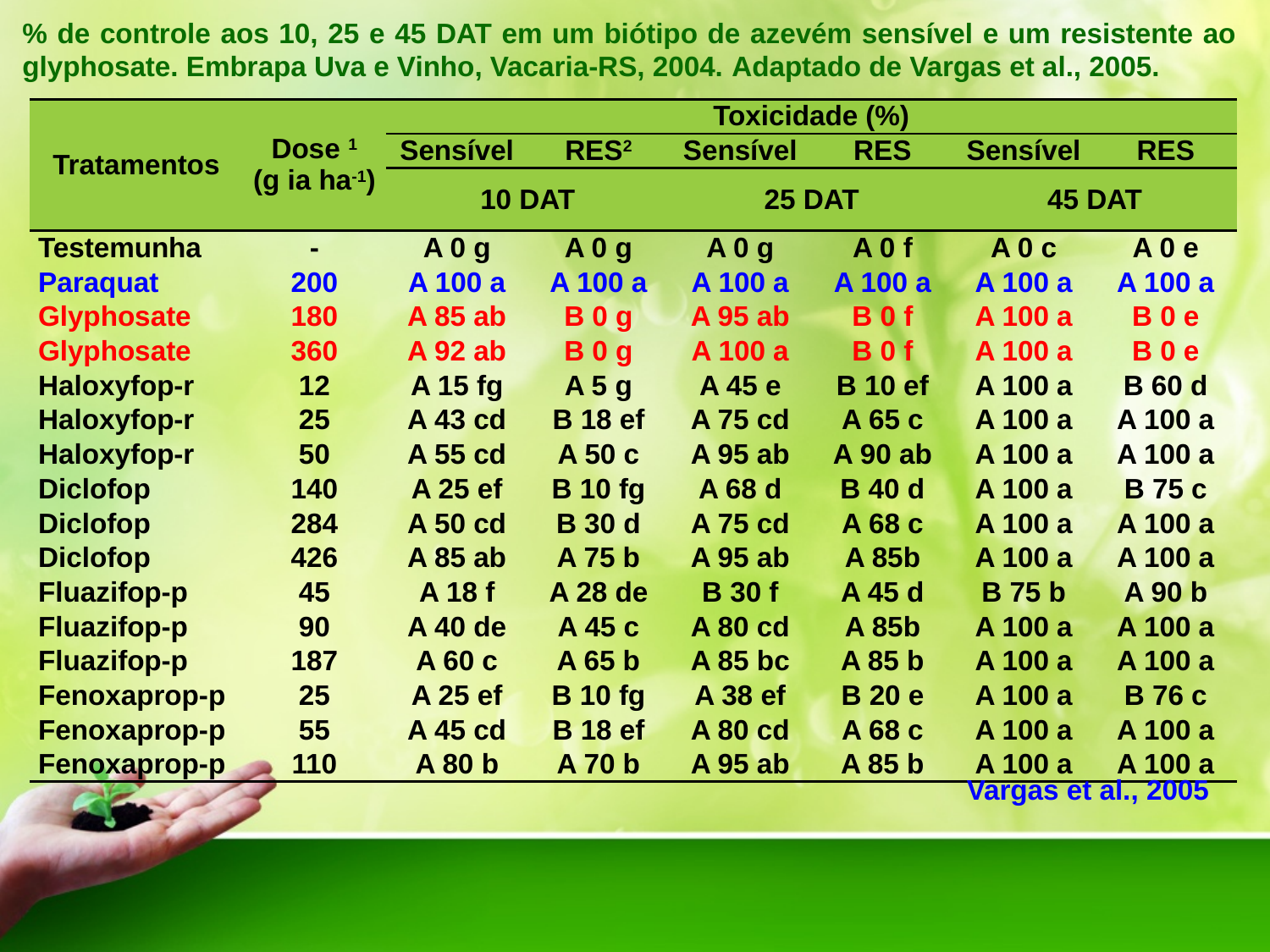

% de controle aos 10, 25 e 45 DAT em um biótipo de azevém sensível e um resistente ao glyphosate. Embrapa Uva e Vinho, Vacaria-RS, 2004. Adaptado de Vargas et al., 2005.
| Tratamentos | Dose 1 (g ia ha-1) | Toxicidade (%) |  |  |  |  |  |
| --- | --- | --- | --- | --- | --- | --- | --- |
|  |  | Sensível | RES2 | Sensível | RES | Sensível | RES |
|  |  | 10 DAT |  | 25 DAT |  | 45 DAT |  |
| Testemunha | - | A 0 g | A 0 g | A 0 g | A 0 f | A 0 c | A 0 e |
| Paraquat | 200 | A 100 a | A 100 a | A 100 a | A 100 a | A 100 a | A 100 a |
| Glyphosate | 180 | A 85 ab | B 0 g | A 95 ab | B 0 f | A 100 a | B 0 e |
| Glyphosate | 360 | A 92 ab | B 0 g | A 100 a | B 0 f | A 100 a | B 0 e |
| Haloxyfop-r | 12 | A 15 fg | A 5 g | A 45 e | B 10 ef | A 100 a | B 60 d |
| Haloxyfop-r | 25 | A 43 cd | B 18 ef | A 75 cd | A 65 c | A 100 a | A 100 a |
| Haloxyfop-r | 50 | A 55 cd | A 50 c | A 95 ab | A 90 ab | A 100 a | A 100 a |
| Diclofop | 140 | A 25 ef | B 10 fg | A 68 d | B 40 d | A 100 a | B 75 c |
| Diclofop | 284 | A 50 cd | B 30 d | A 75 cd | A 68 c | A 100 a | A 100 a |
| Diclofop | 426 | A 85 ab | A 75 b | A 95 ab | A 85b | A 100 a | A 100 a |
| Fluazifop-p | 45 | A 18 f | A 28 de | B 30 f | A 45 d | B 75 b | A 90 b |
| Fluazifop-p | 90 | A 40 de | A 45 c | A 80 cd | A 85b | A 100 a | A 100 a |
| Fluazifop-p | 187 | A 60 c | A 65 b | A 85 bc | A 85 b | A 100 a | A 100 a |
| Fenoxaprop-p | 25 | A 25 ef | B 10 fg | A 38 ef | B 20 e | A 100 a | B 76 c |
| Fenoxaprop-p | 55 | A 45 cd | B 18 ef | A 80 cd | A 68 c | A 100 a | A 100 a |
| Fenoxaprop-p | 110 | A 80 b | A 70 b | A 95 ab | A 85 b | A 100 a | A 100 a |
Vargas et al., 2005